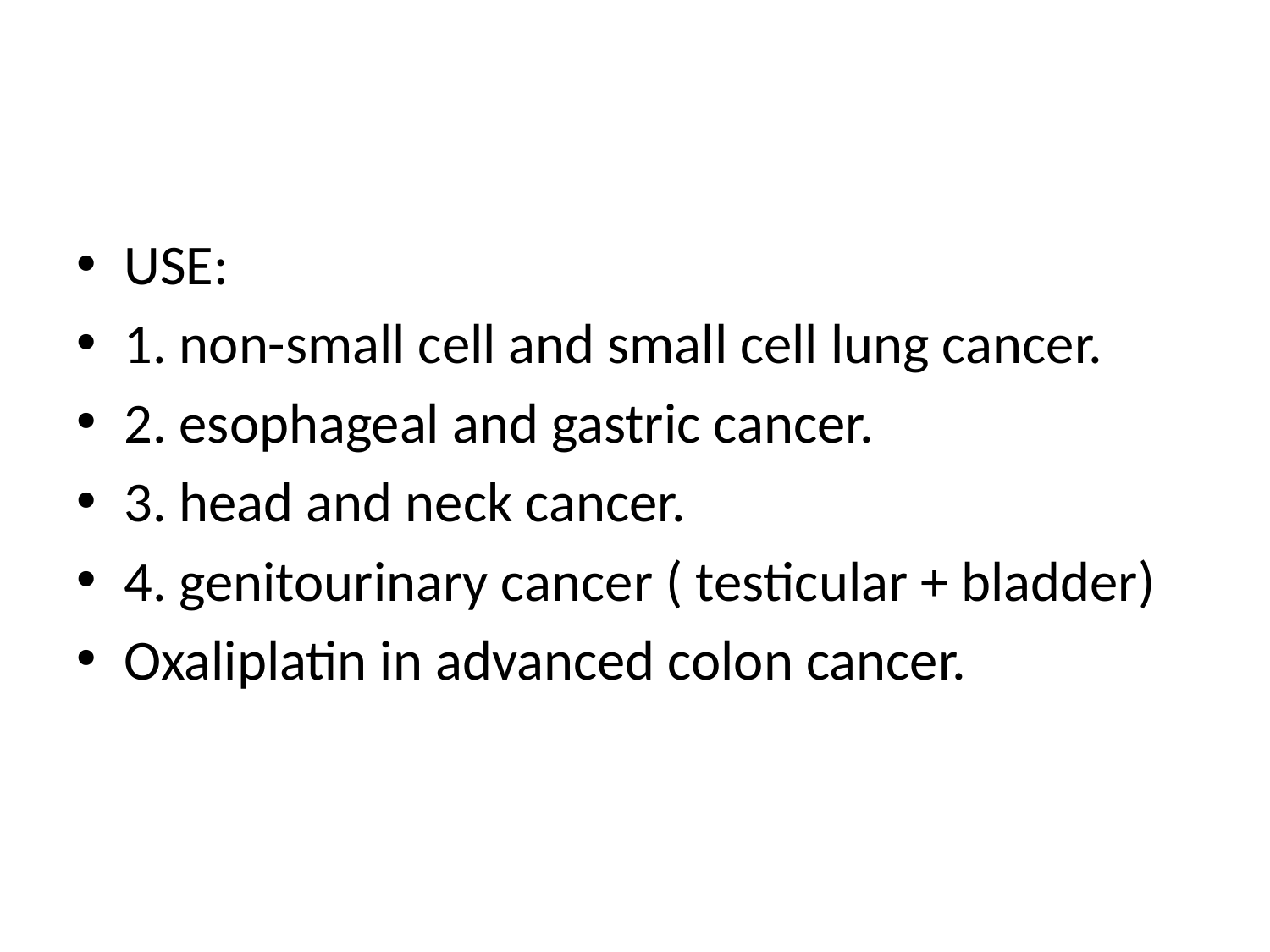

#
USE:
1. non-small cell and small cell lung cancer.
2. esophageal and gastric cancer.
3. head and neck cancer.
4. genitourinary cancer ( testicular + bladder)
Oxaliplatin in advanced colon cancer.